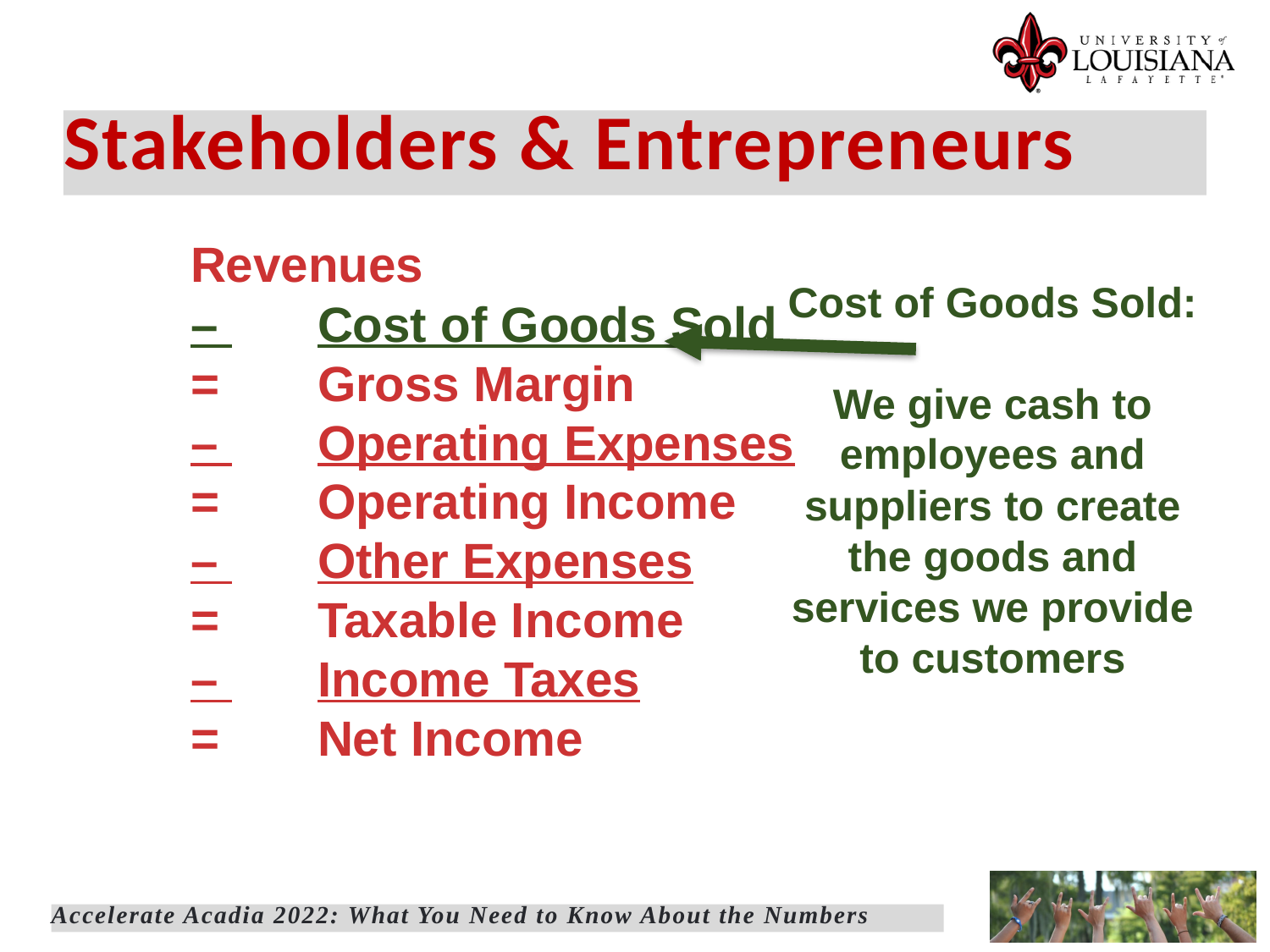

Stakeholders & Entrepreneurs
	Revenues
 	– 	Cost of Goods Sold
	=	Gross Margin
	– 	Operating Expenses
	=	Operating Income
	– 	Other Expenses
	=	Taxable Income
	– 	Income Taxes
	=	Net Income

Cost of Goods Sold:

We give cash to employees and suppliers to create the goods and services we provide to customers
Accelerate Acadia 2022: What You Need to Know About the Numbers